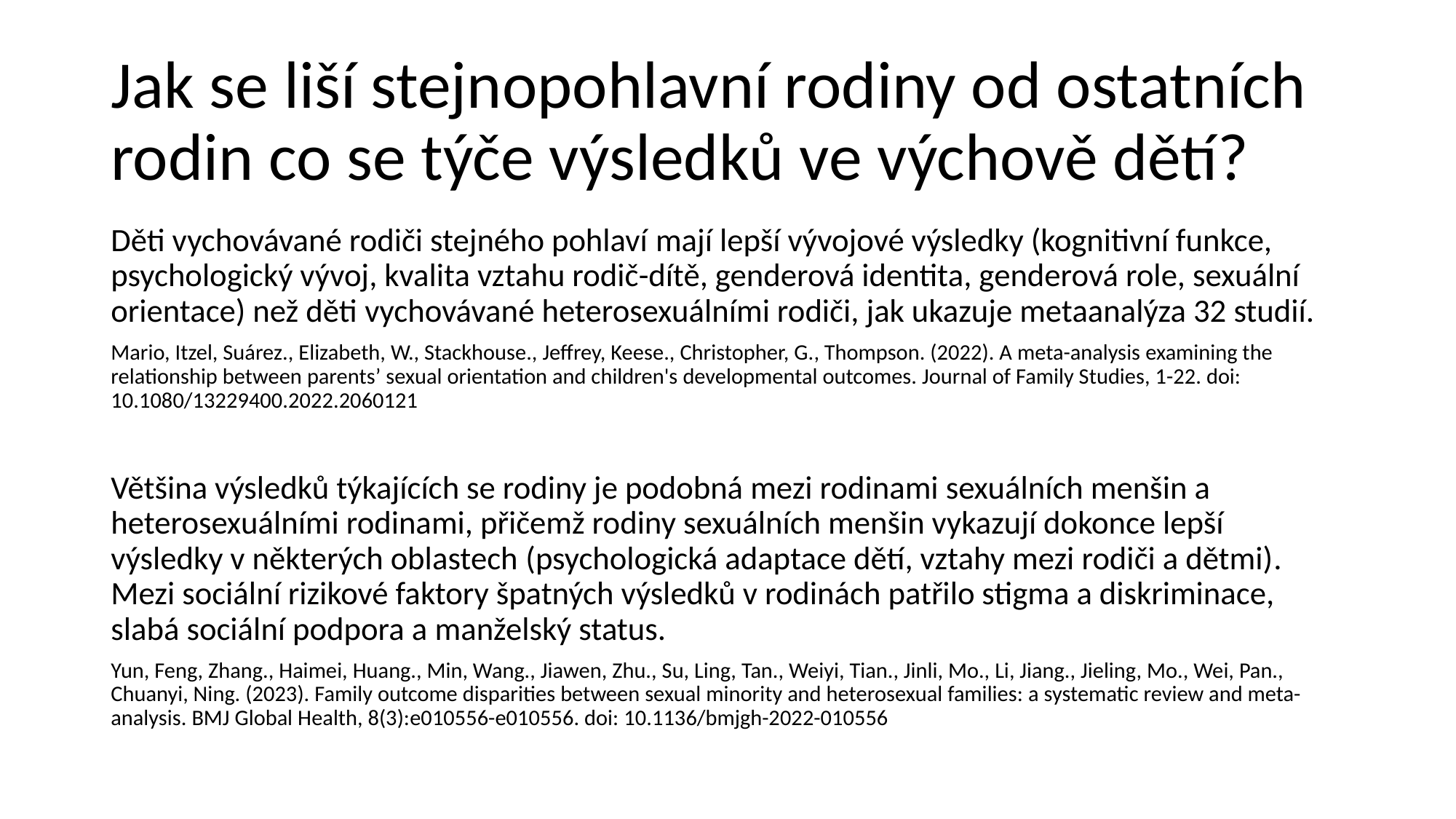

# Jak se liší stejnopohlavní rodiny od ostatních rodin co se týče výsledků ve výchově dětí?
Děti vychovávané rodiči stejného pohlaví mají lepší vývojové výsledky (kognitivní funkce, psychologický vývoj, kvalita vztahu rodič-dítě, genderová identita, genderová role, sexuální orientace) než děti vychovávané heterosexuálními rodiči, jak ukazuje metaanalýza 32 studií.
Mario, Itzel, Suárez., Elizabeth, W., Stackhouse., Jeffrey, Keese., Christopher, G., Thompson. (2022). A meta-analysis examining the relationship between parents’ sexual orientation and children's developmental outcomes. Journal of Family Studies, 1-22. doi: 10.1080/13229400.2022.2060121

Většina výsledků týkajících se rodiny je podobná mezi rodinami sexuálních menšin a heterosexuálními rodinami, přičemž rodiny sexuálních menšin vykazují dokonce lepší výsledky v některých oblastech (psychologická adaptace dětí, vztahy mezi rodiči a dětmi). Mezi sociální rizikové faktory špatných výsledků v rodinách patřilo stigma a diskriminace, slabá sociální podpora a manželský status.
Yun, Feng, Zhang., Haimei, Huang., Min, Wang., Jiawen, Zhu., Su, Ling, Tan., Weiyi, Tian., Jinli, Mo., Li, Jiang., Jieling, Mo., Wei, Pan., Chuanyi, Ning. (2023). Family outcome disparities between sexual minority and heterosexual families: a systematic review and meta-analysis. BMJ Global Health, 8(3):e010556-e010556. doi: 10.1136/bmjgh-2022-010556